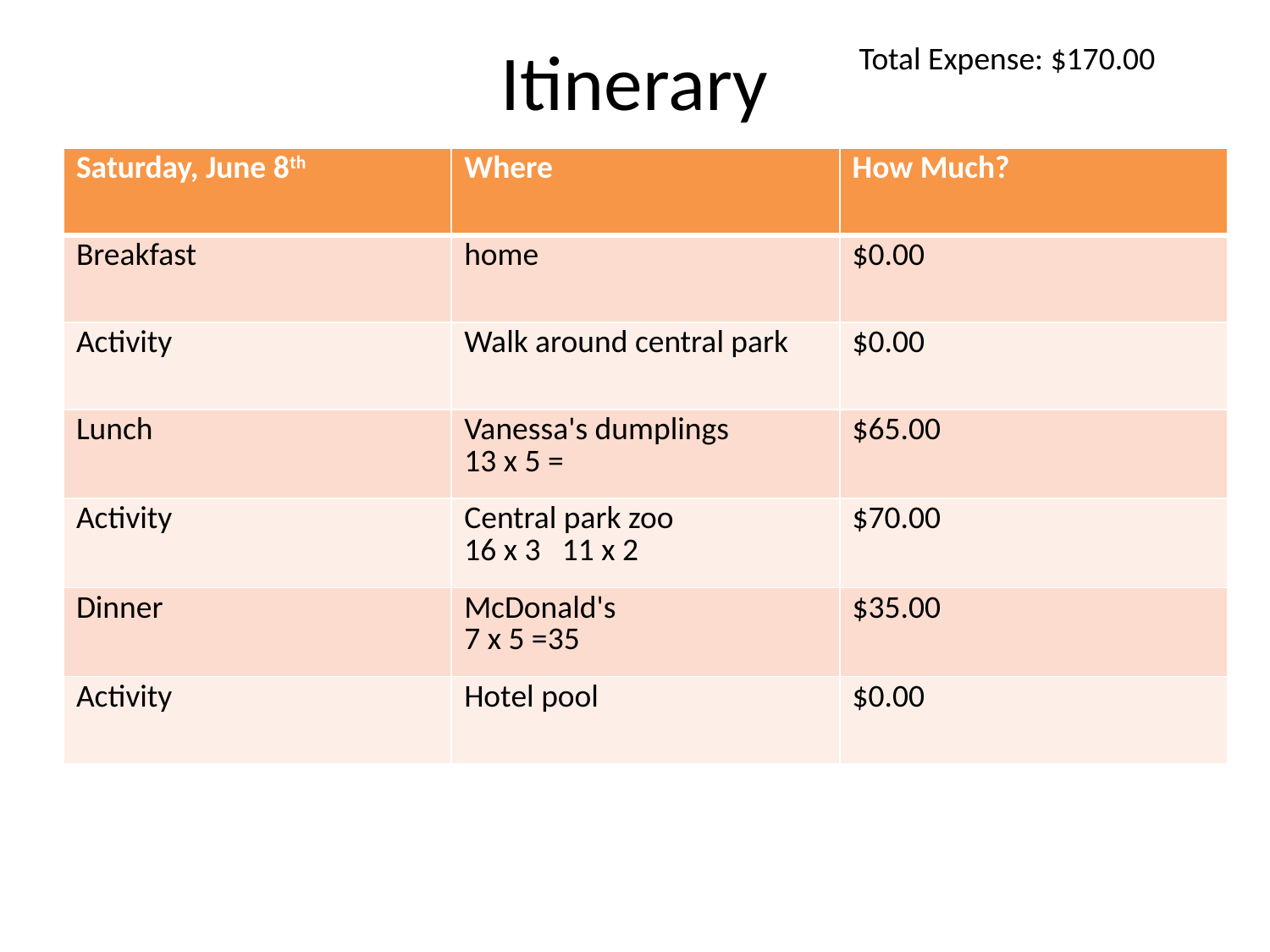

# Itinerary
Total Expense: $170.00
| Saturday, June 8th | Where | How Much? |
| --- | --- | --- |
| Breakfast | home | $0.00 |
| Activity | Walk around central park | $0.00 |
| Lunch | Vanessa's dumplings 13 x 5 = | $65.00 |
| Activity | Central park zoo 16 x 3 11 x 2 | $70.00 |
| Dinner | McDonald's 7 x 5 =35 | $35.00 |
| Activity | Hotel pool | $0.00 |